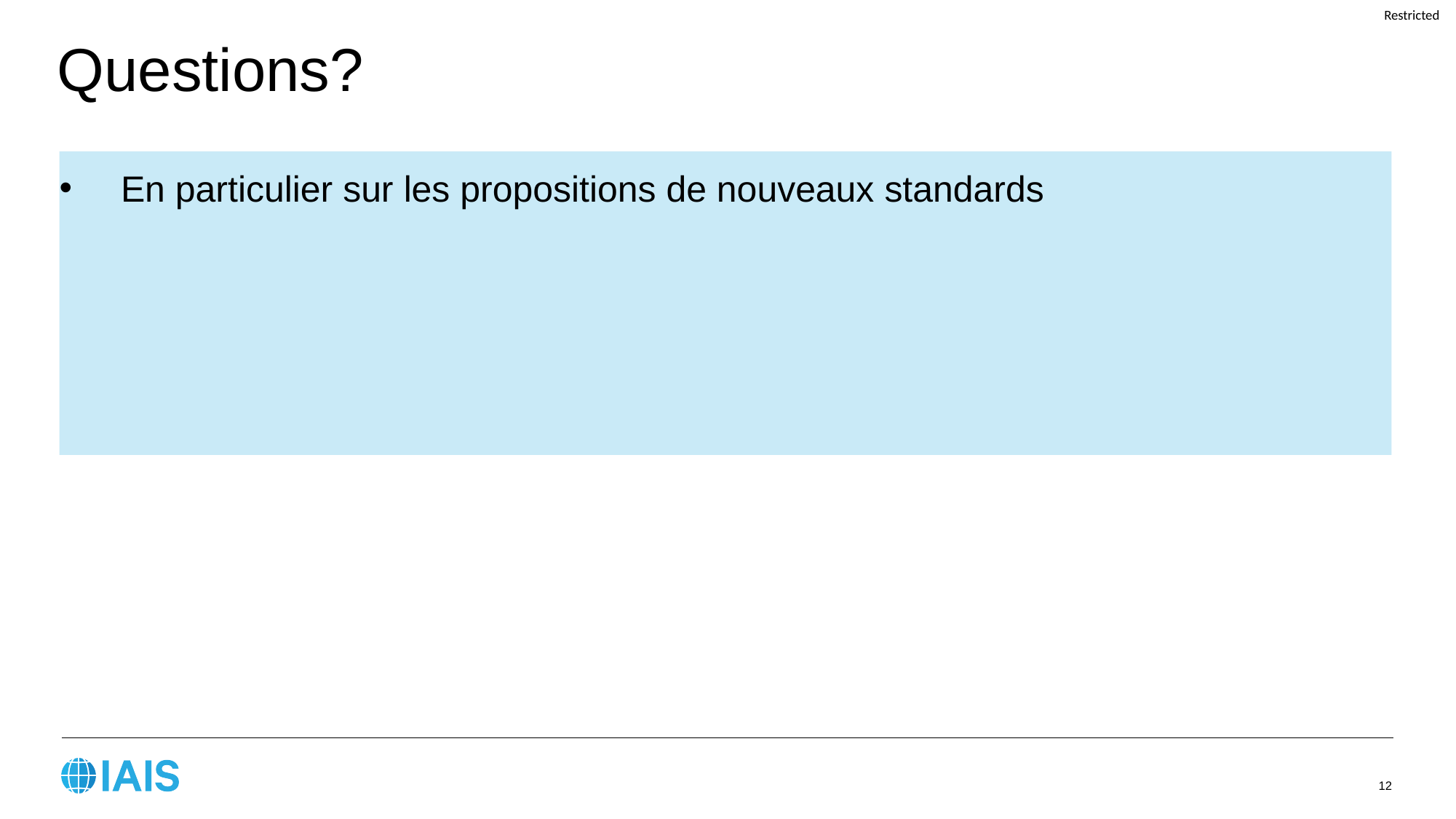

Questions?

En particulier sur les propositions de nouveaux standards
12